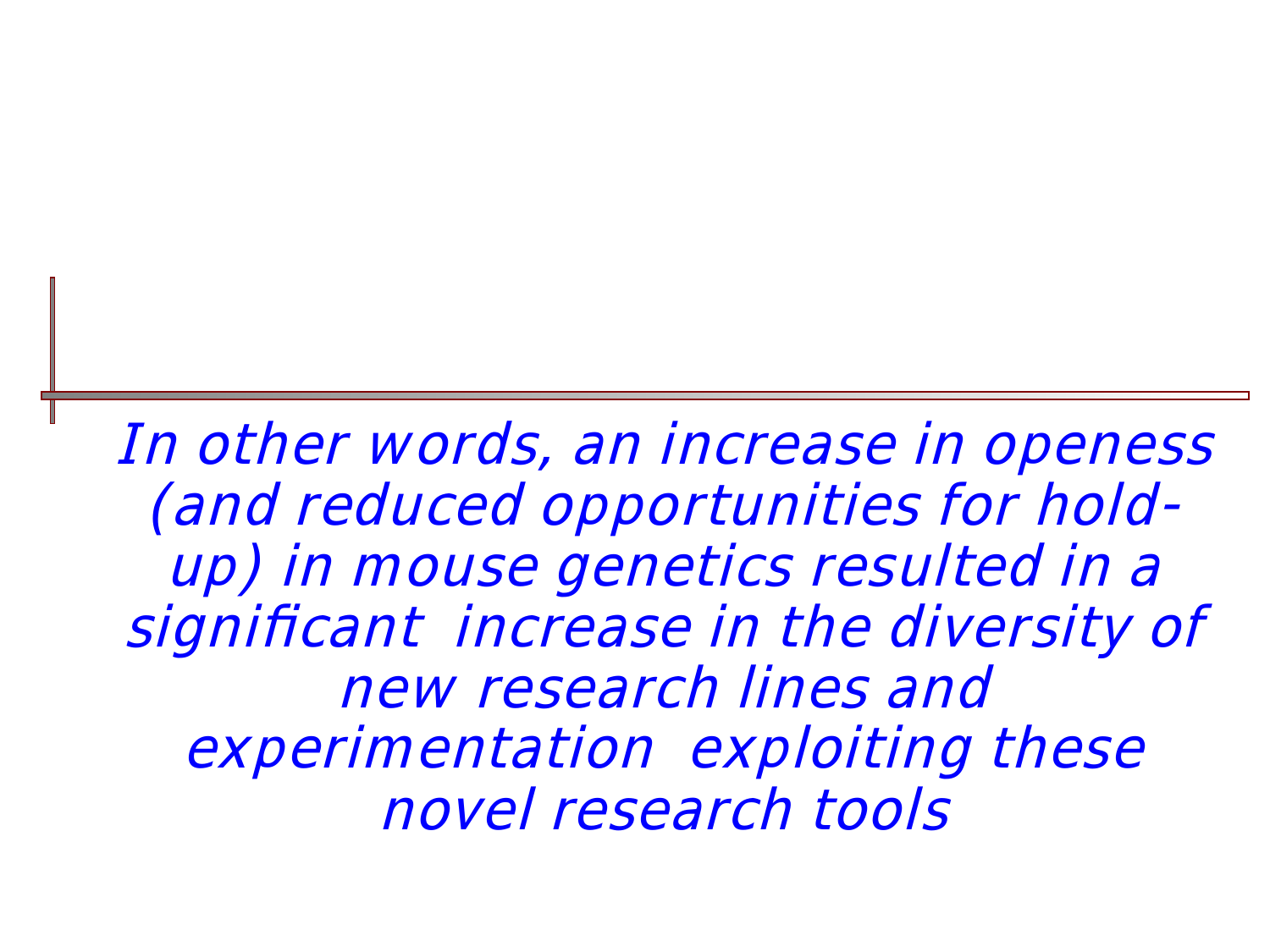

In other words, an increase in openess (and reduced opportunities for hold-up) in mouse genetics resulted in a significant  increase in the diversity of new research lines and experimentation  exploiting these novel research tools